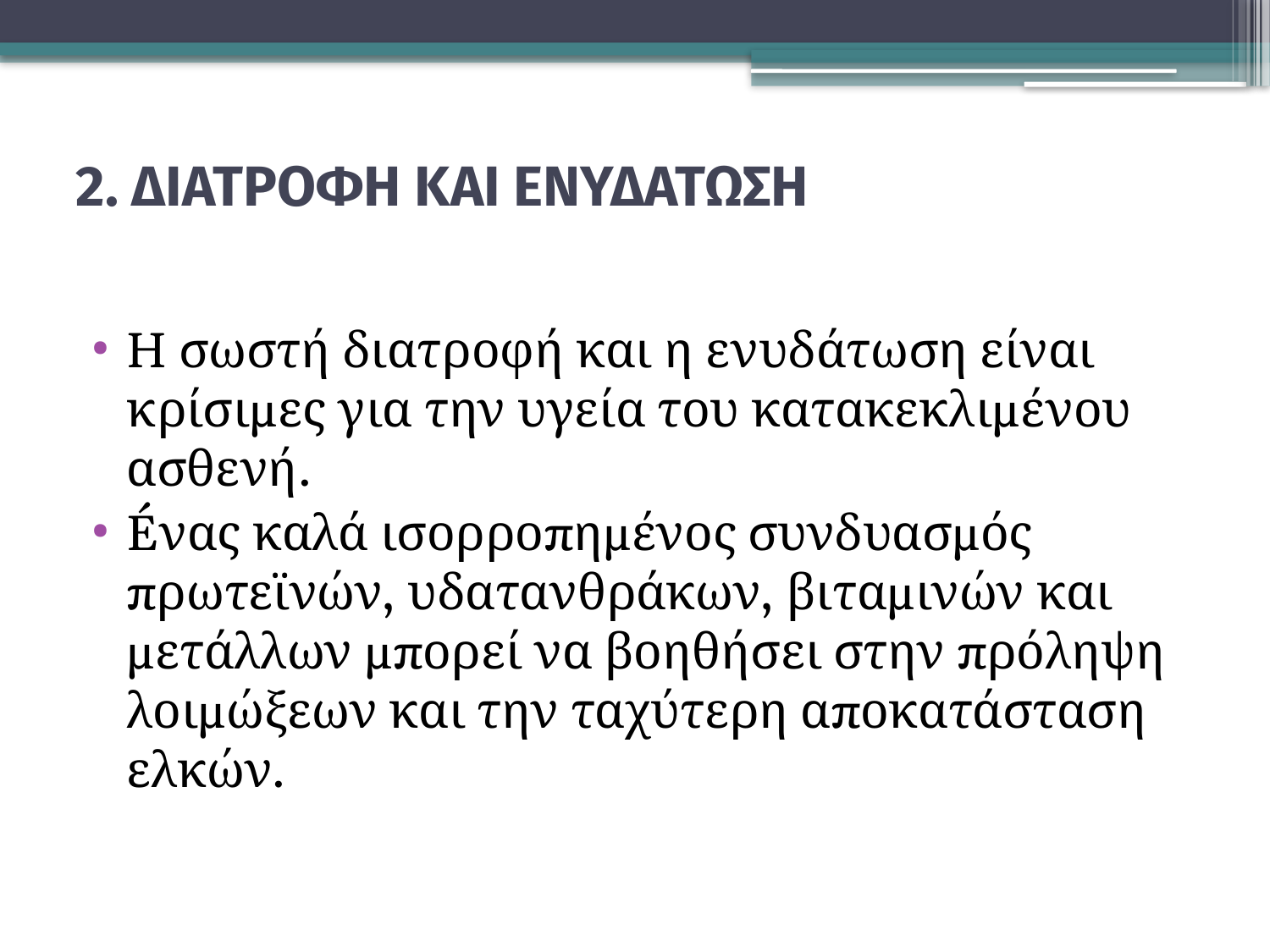

# 2. ΔΙΑΤΡΟΦΗ ΚΑΙ ΕΝΥΔΑΤΩΣΗ
Η σωστή διατροφή και η ενυδάτωση είναι κρίσιμες για την υγεία του κατακεκλιμένου ασθενή.
Ένας καλά ισορροπημένος συνδυασμός πρωτεϊνών, υδατανθράκων, βιταμινών και μετάλλων μπορεί να βοηθήσει στην πρόληψη λοιμώξεων και την ταχύτερη αποκατάσταση ελκών.